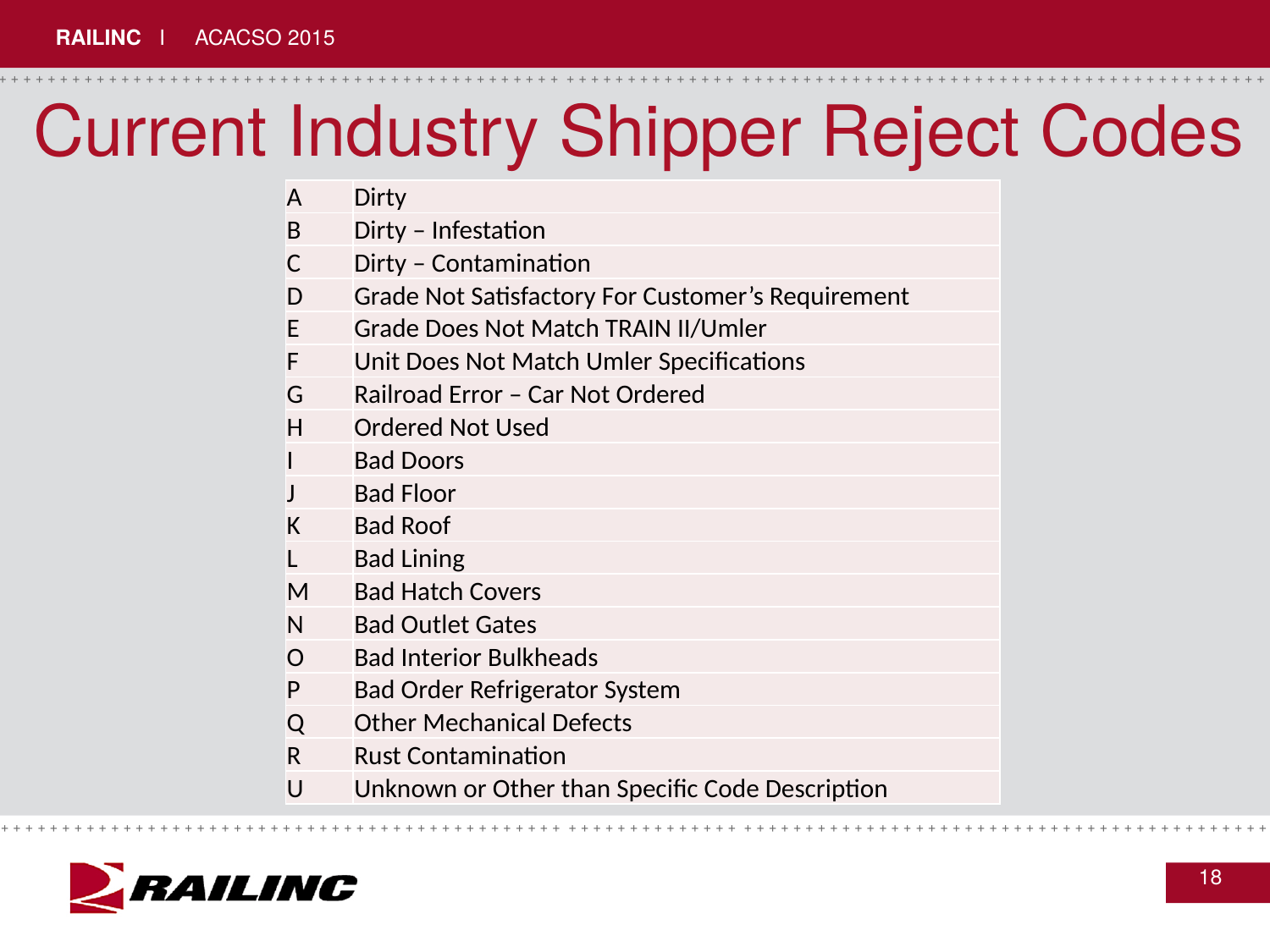

Current Industry Shipper Reject Codes
| A | Dirty |
| --- | --- |
| B | Dirty – Infestation |
| C | Dirty – Contamination |
| D | Grade Not Satisfactory For Customer’s Requirement |
| E | Grade Does Not Match TRAIN II/Umler |
| F | Unit Does Not Match Umler Specifications |
| G | Railroad Error – Car Not Ordered |
| H | Ordered Not Used |
| I | Bad Doors |
| J | Bad Floor |
| K | Bad Roof |
| L | Bad Lining |
| M | Bad Hatch Covers |
| N | Bad Outlet Gates |
| O | Bad Interior Bulkheads |
| P | Bad Order Refrigerator System |
| Q | Other Mechanical Defects |
| R | Rust Contamination |
| U | Unknown or Other than Specific Code Description |
18